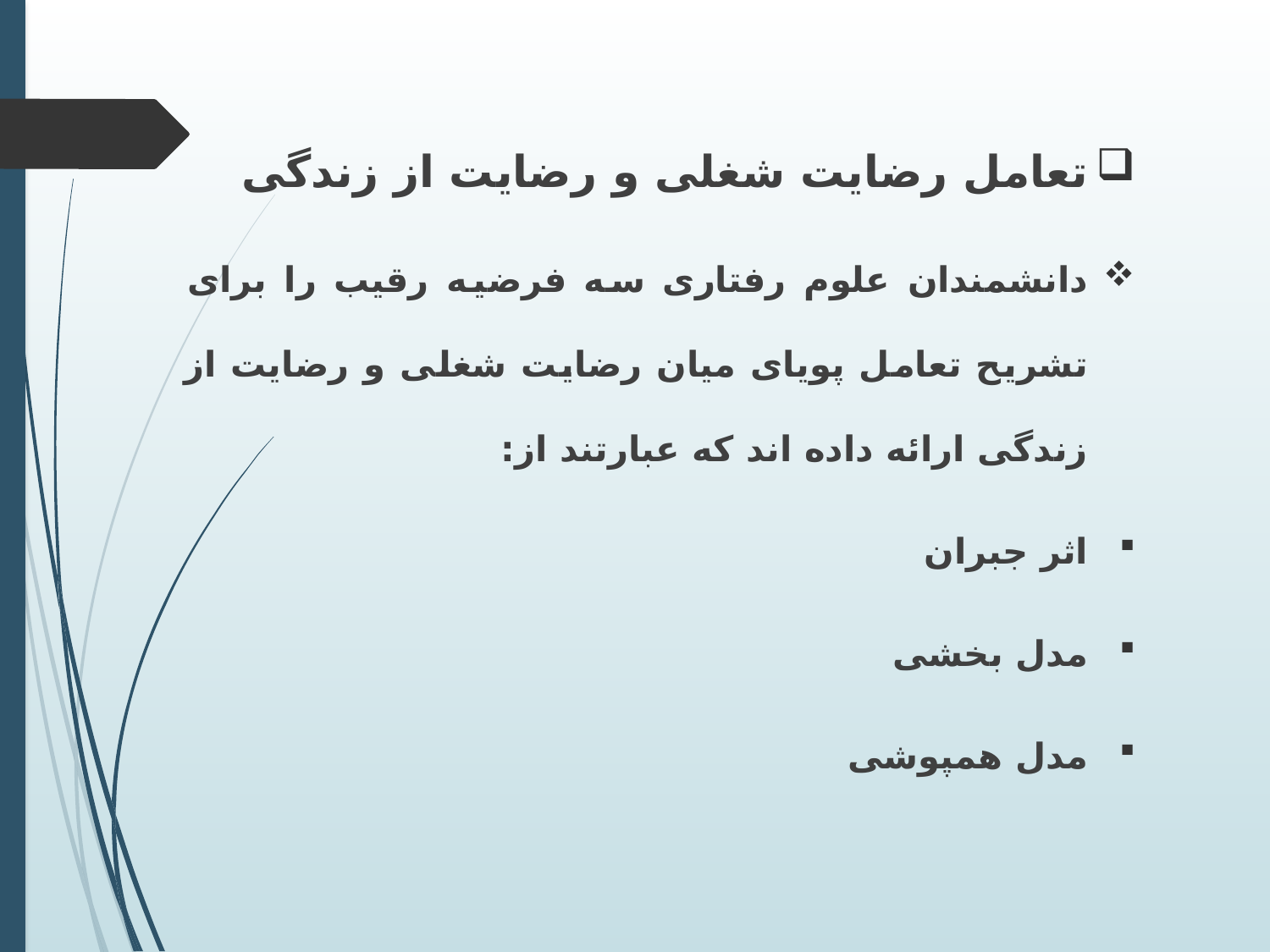

تعامل رضایت شغلی و رضایت از زندگی
دانشمندان علوم رفتاری سه فرضیه رقیب را برای تشریح تعامل پویای میان رضایت شغلی و رضایت از زندگی ارائه داده اند که عبارتند از:
اثر جبران
مدل بخشی
مدل همپوشی